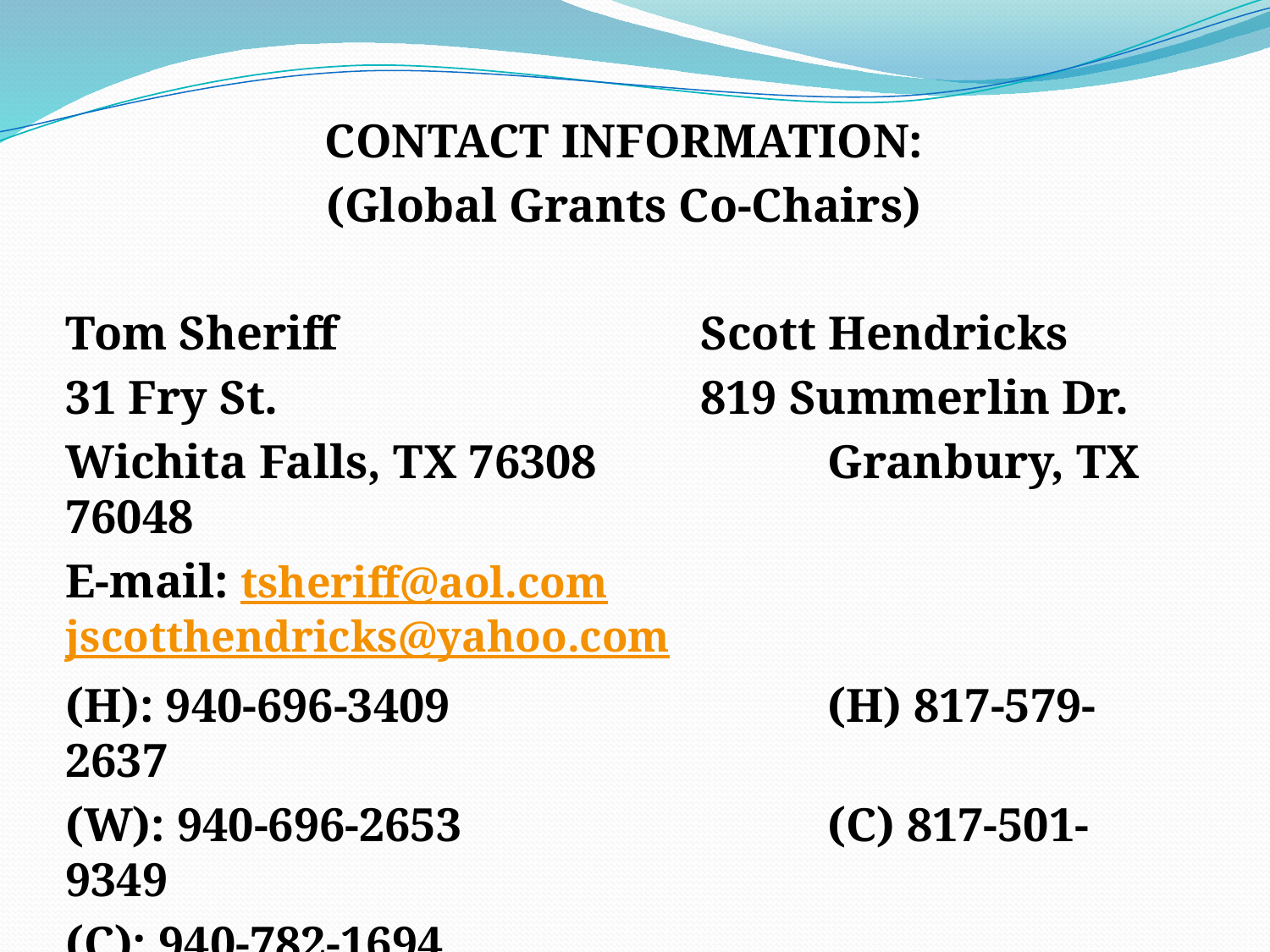

CONTACT INFORMATION:
(Global Grants Co-Chairs)

Tom Sheriff 			Scott Hendricks
31 Fry St.				819 Summerlin Dr.
Wichita Falls, TX 76308		Granbury, TX 76048
E-mail: tsheriff@aol.com   jscotthendricks@yahoo.com
(H): 940-696-3409			(H) 817-579-2637
(W): 940-696-2653			(C) 817-501-9349
(C): 940-782-1694